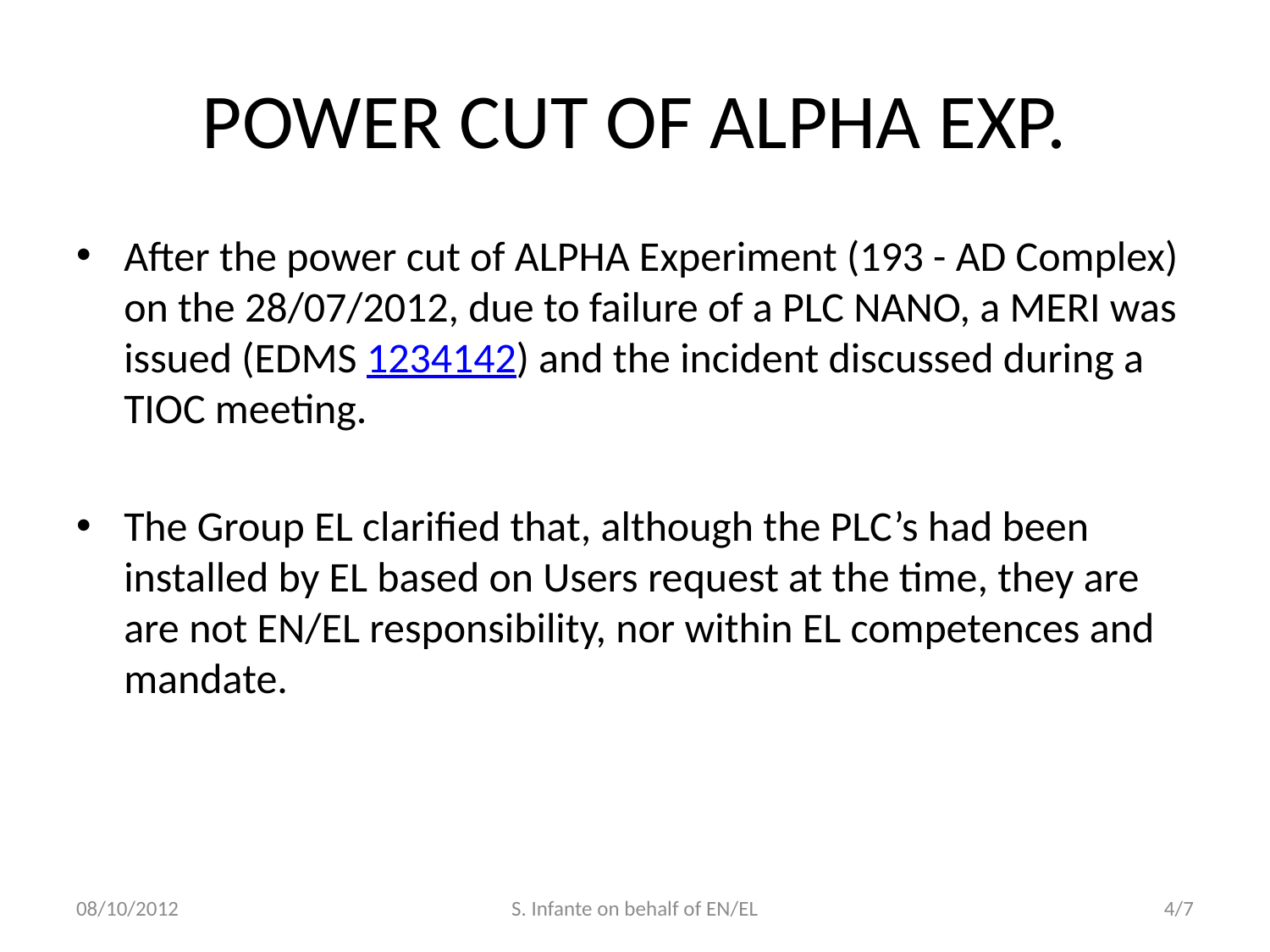

# POWER CUT OF ALPHA EXP.
After the power cut of ALPHA Experiment (193 - AD Complex) on the 28/07/2012, due to failure of a PLC NANO, a MERI was issued (EDMS 1234142) and the incident discussed during a TIOC meeting.

The Group EL clarified that, although the PLC’s had been installed by EL based on Users request at the time, they are are not EN/EL responsibility, nor within EL competences and mandate.
08/10/2012
S. Infante on behalf of EN/EL
4/7